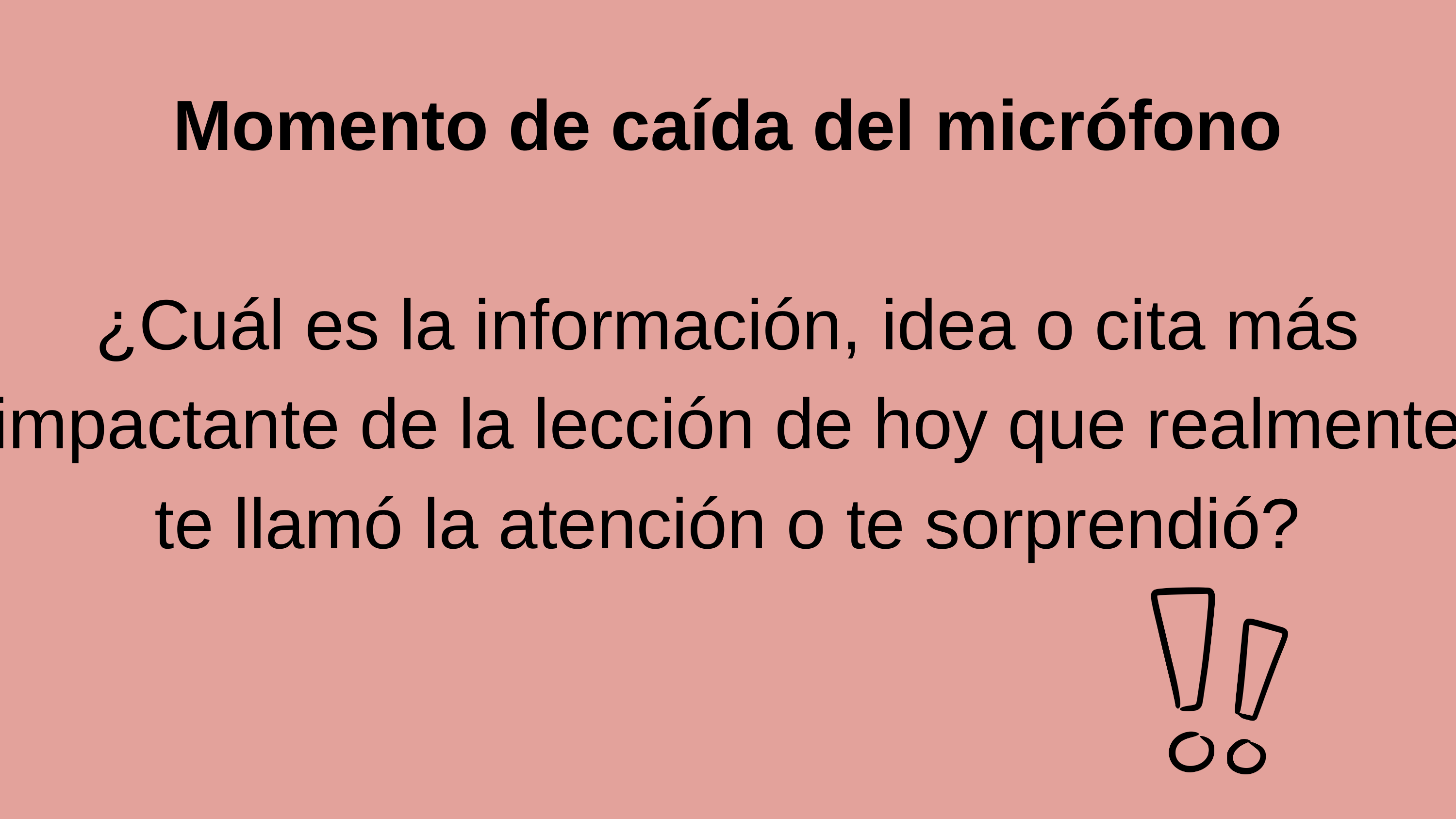

Momento de caída del micrófono

¿Cuál es la información, idea o cita más impactante de la lección de hoy que realmente te llamó la atención o te sorprendió?